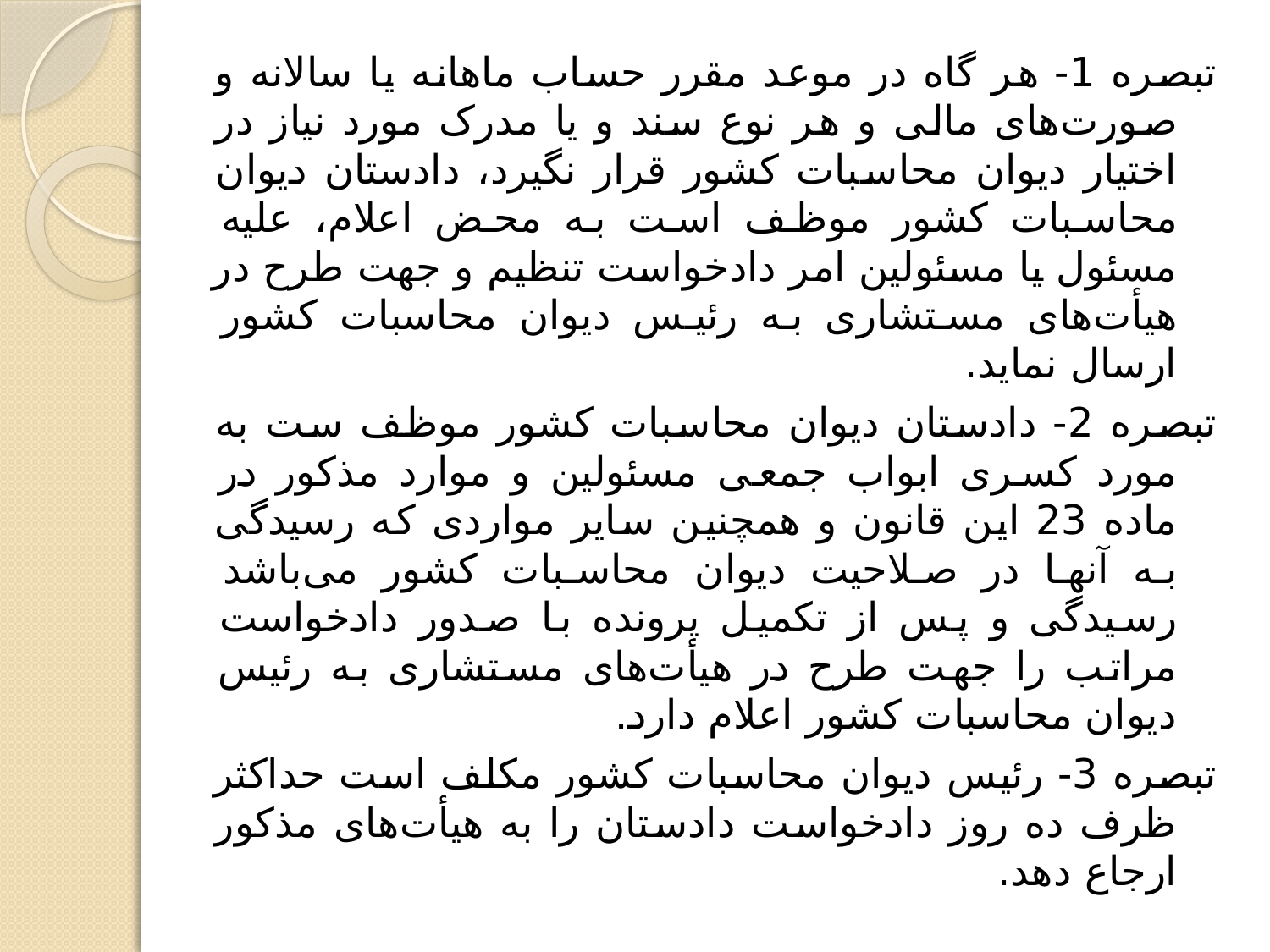

تبصره 1- هر گاه در موعد مقرر حساب ماهانه یا سالانه و صورت‌های مالی و هر نوع سند و یا مدرک مورد نیاز در اختیار دیوان محاسبات کشور قرار نگیرد، دادستان دیوان محاسبات کشور موظف است به محض اعلام، علیه مسئول یا مسئولین امر دادخواست تنظیم و جهت طرح در هیأت‌های مستشاری به رئیس دیوان محاسبات کشور ارسال نماید.
تبصره 2- دادستان دیوان محاسبات کشور موظف ست به مورد کسری ابواب جمعی مسئولین و موارد مذکور در ماده 23 این قانون و همچنین سایر مواردی که رسیدگی به آنها در صلاحیت دیوان محاسبات کشور می‌باشد رسیدگی و پس از تکمیل پرونده با صدور دادخواست مراتب را جهت طرح در هیأت‌های مستشاری به رئیس دیوان محاسبات کشور اعلام دارد.
تبصره 3- رئیس دیوان محاسبات کشور مکلف است حداکثر ظرف ده روز دادخواست دادستان را به هیأت‌های مذکور ارجاع دهد.